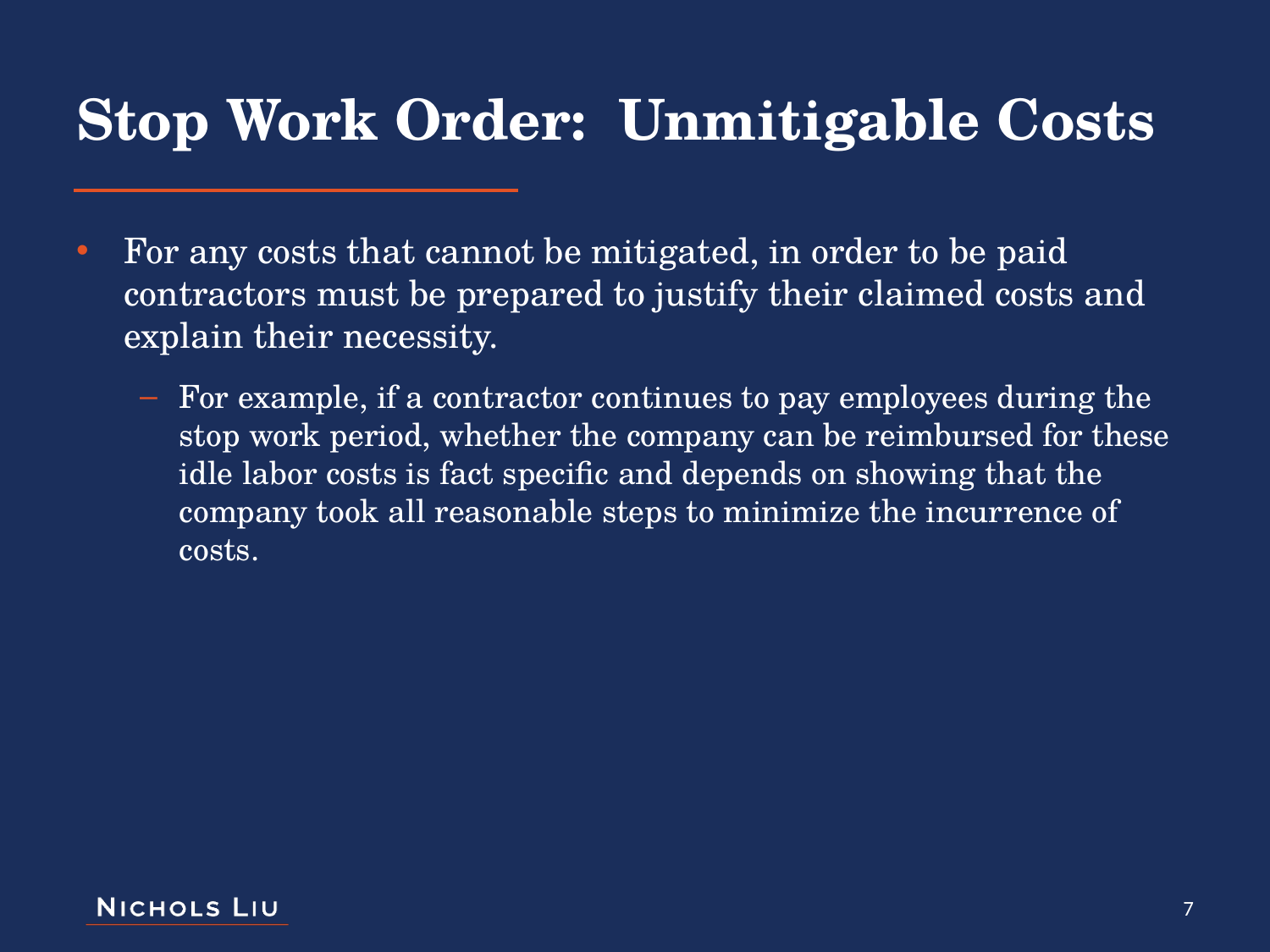

# Stop Work Order:  Unmitigable Costs
For any costs that cannot be mitigated, in order to be paid contractors must be prepared to justify their claimed costs and explain their necessity.
For example, if a contractor continues to pay employees during the stop work period, whether the company can be reimbursed for these idle labor costs is fact specific and depends on showing that the company took all reasonable steps to minimize the incurrence of costs.

7